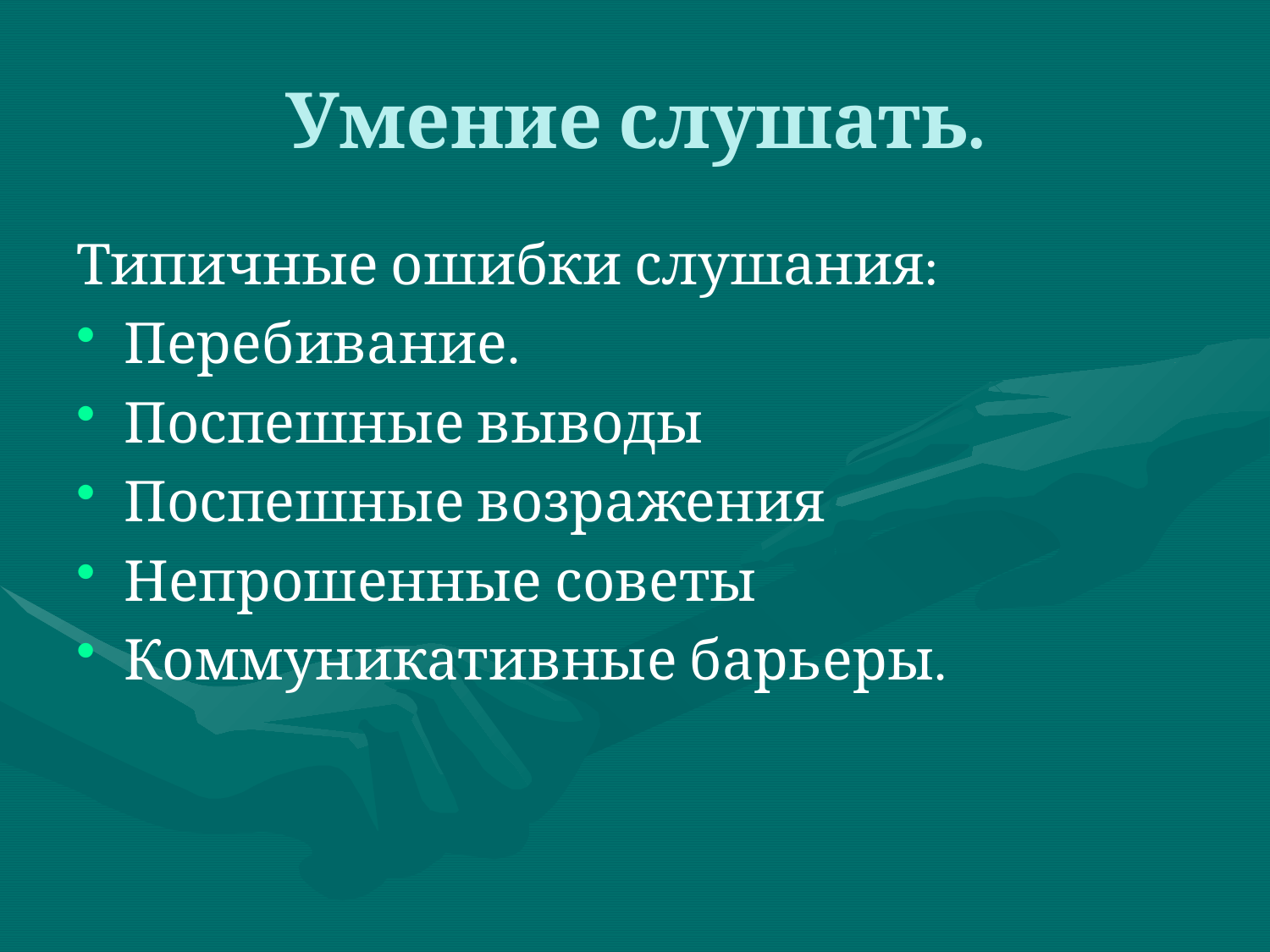

# Умение слушать.
Типичные ошибки слушания:
Перебивание.
Поспешные выводы
Поспешные возражения
Непрошенные советы
Коммуникативные барьеры.